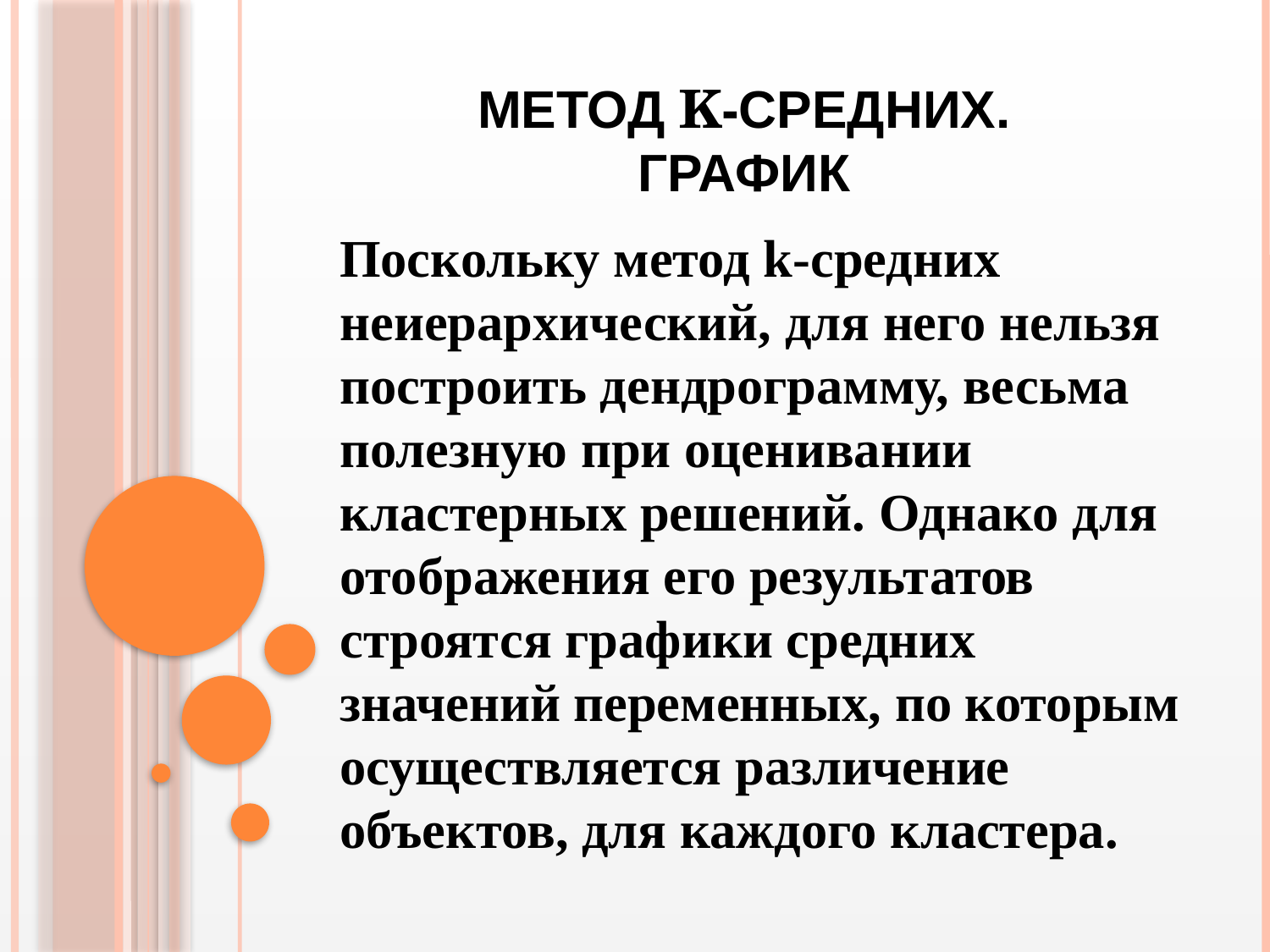

# Метод k-средних. График
Поскольку метод k-средних неиерархический, для него нельзя построить дендрограмму, весьма полезную при оценивании кластерных решений. Однако для отображения его результатов строятся графики средних значений переменных, по которым осуществляется различение объектов, для каждого кластера.